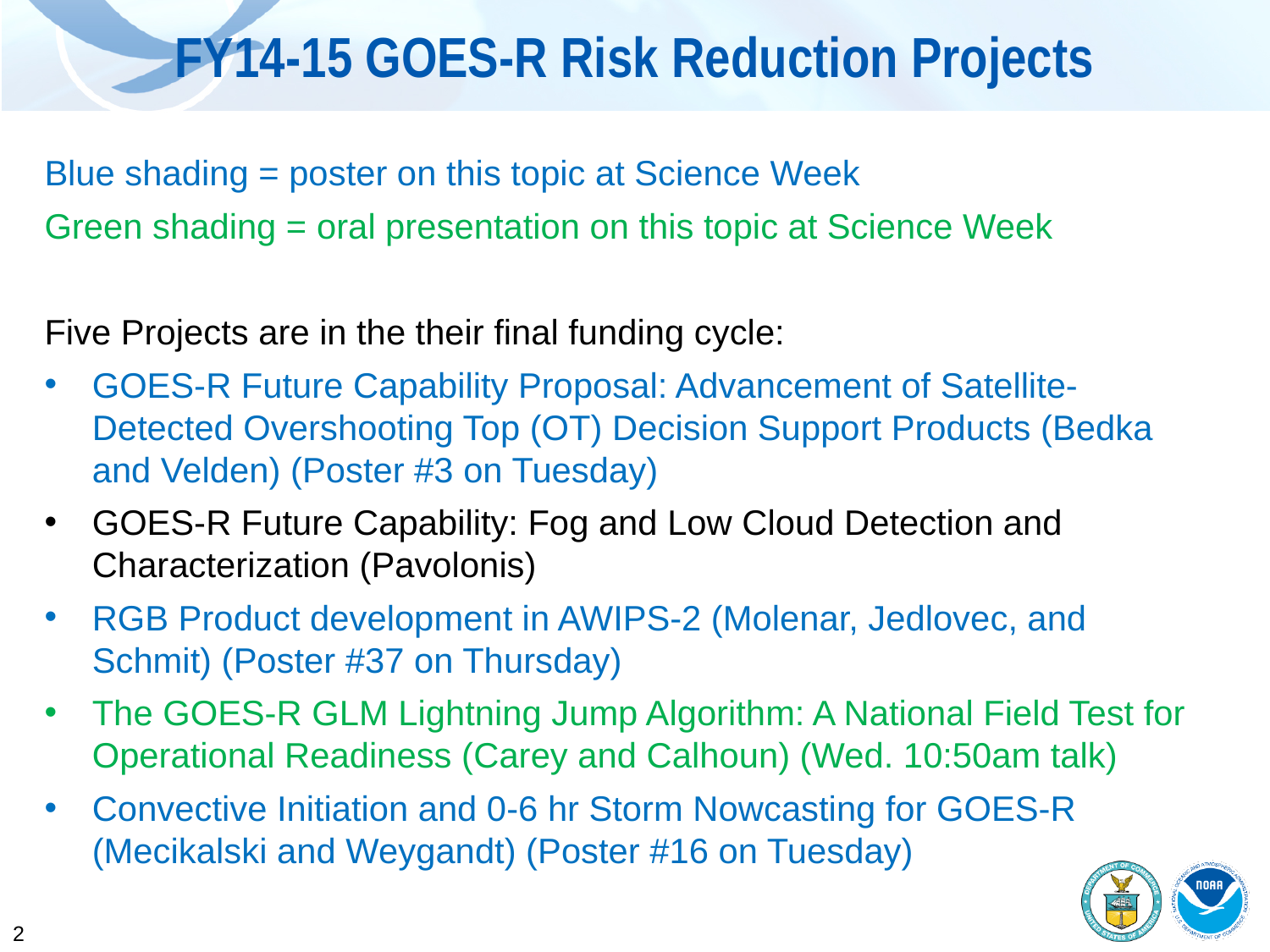

# FY14-15 GOES-R Risk Reduction Projects
Blue shading = poster on this topic at Science Week
Green shading = oral presentation on this topic at Science Week

Five Projects are in the their final funding cycle:
GOES-R Future Capability Proposal: Advancement of Satellite-Detected Overshooting Top (OT) Decision Support Products (Bedka and Velden) (Poster #3 on Tuesday)
GOES-R Future Capability: Fog and Low Cloud Detection and Characterization (Pavolonis)
RGB Product development in AWIPS-2 (Molenar, Jedlovec, and Schmit) (Poster #37 on Thursday)
The GOES-R GLM Lightning Jump Algorithm: A National Field Test for Operational Readiness (Carey and Calhoun) (Wed. 10:50am talk)
Convective Initiation and 0-6 hr Storm Nowcasting for GOES-R (Mecikalski and Weygandt) (Poster #16 on Tuesday)

2